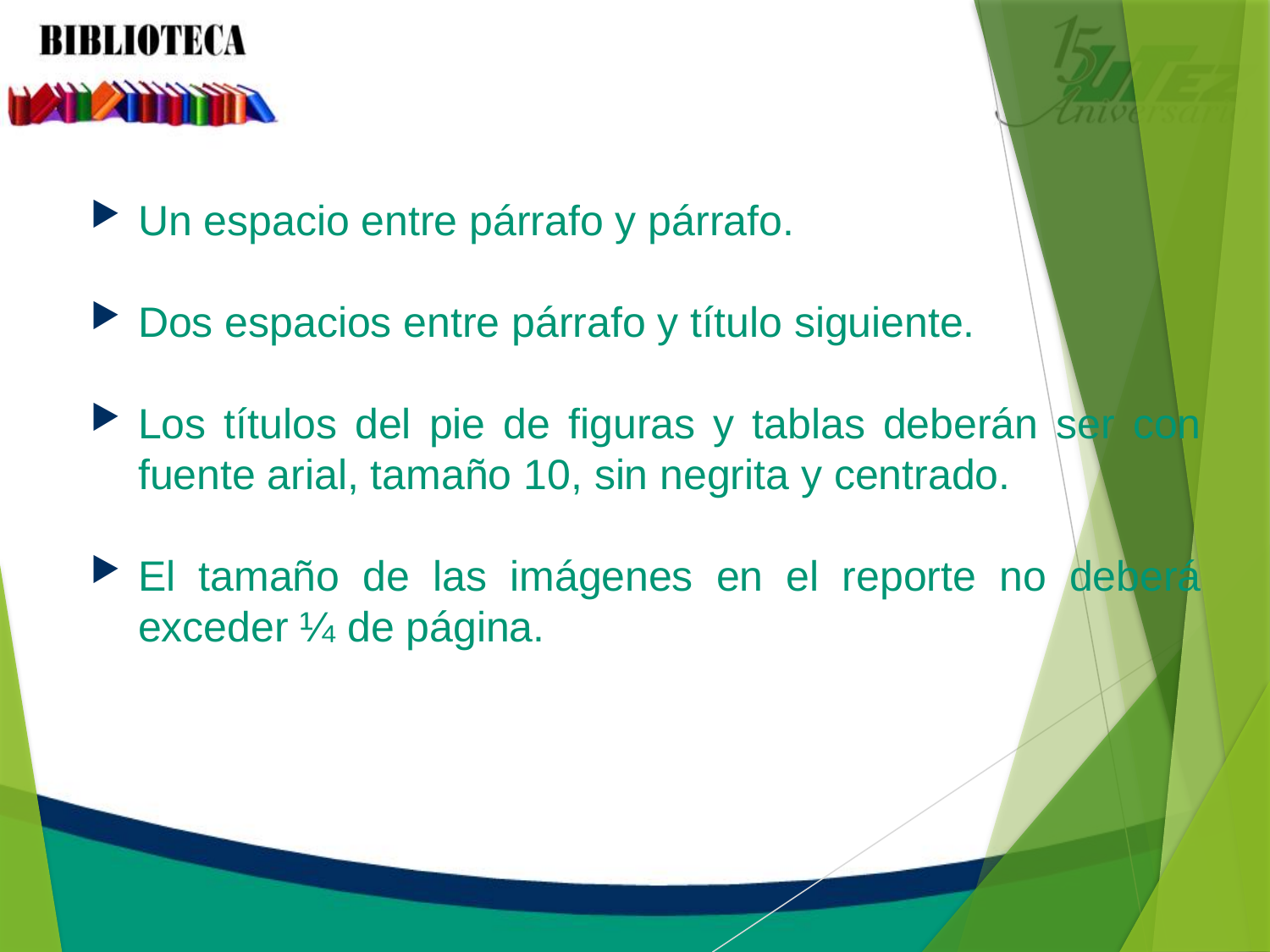

Un espacio entre párrafo y párrafo.

Dos espacios entre párrafo y título siguiente.

Los títulos del pie de figuras y tablas deberán ser con fuente arial, tamaño 10, sin negrita y centrado.

El tamaño de las imágenes en el reporte no deberá exceder ¼ de página.